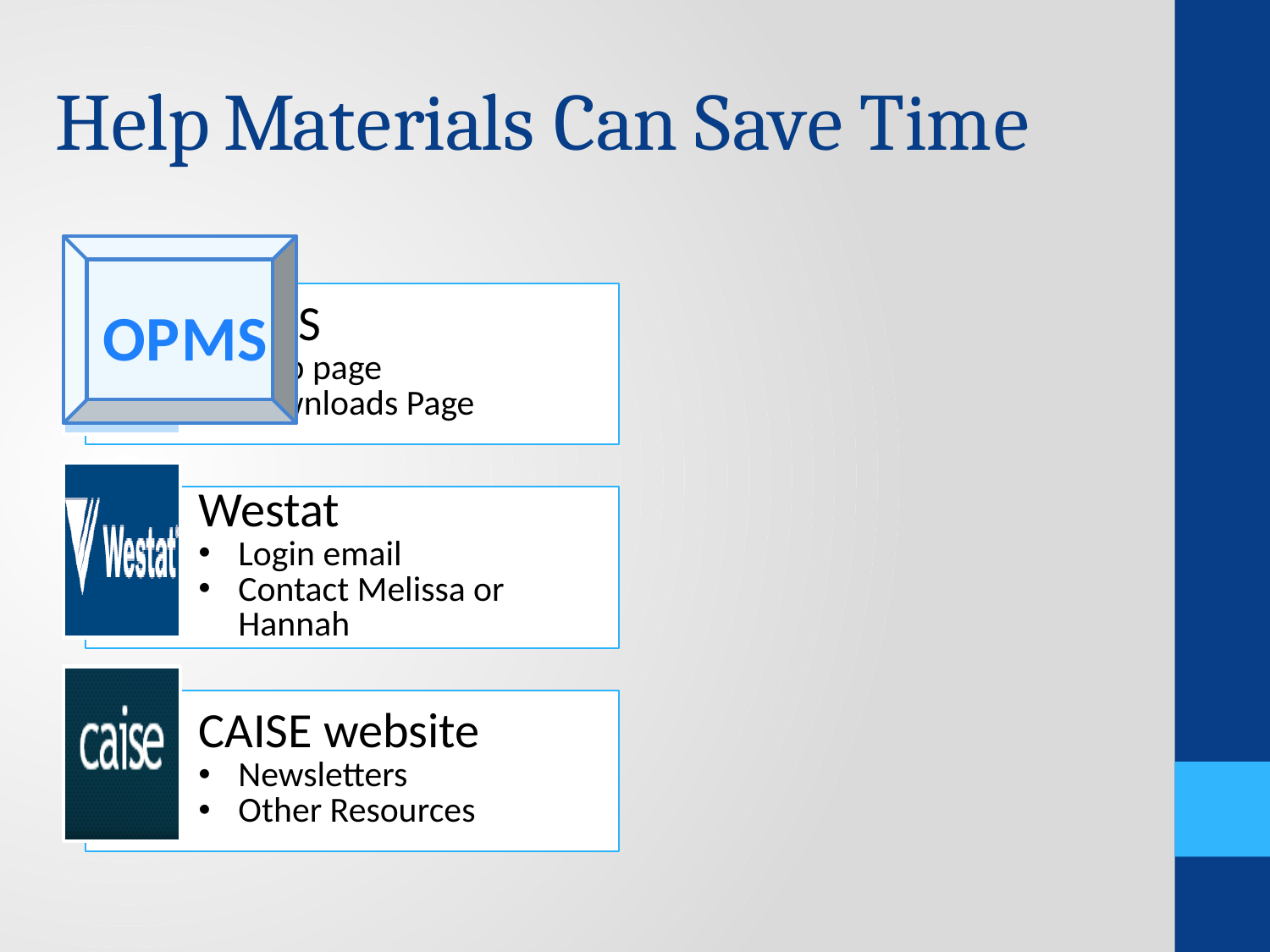

# Help Materials Can Save Time
OPMS
Downloads Page
Westat
Newsletters
Help page
CAISE website
Login email
Contact Melissa or Hannah
Other Resources

OPMS